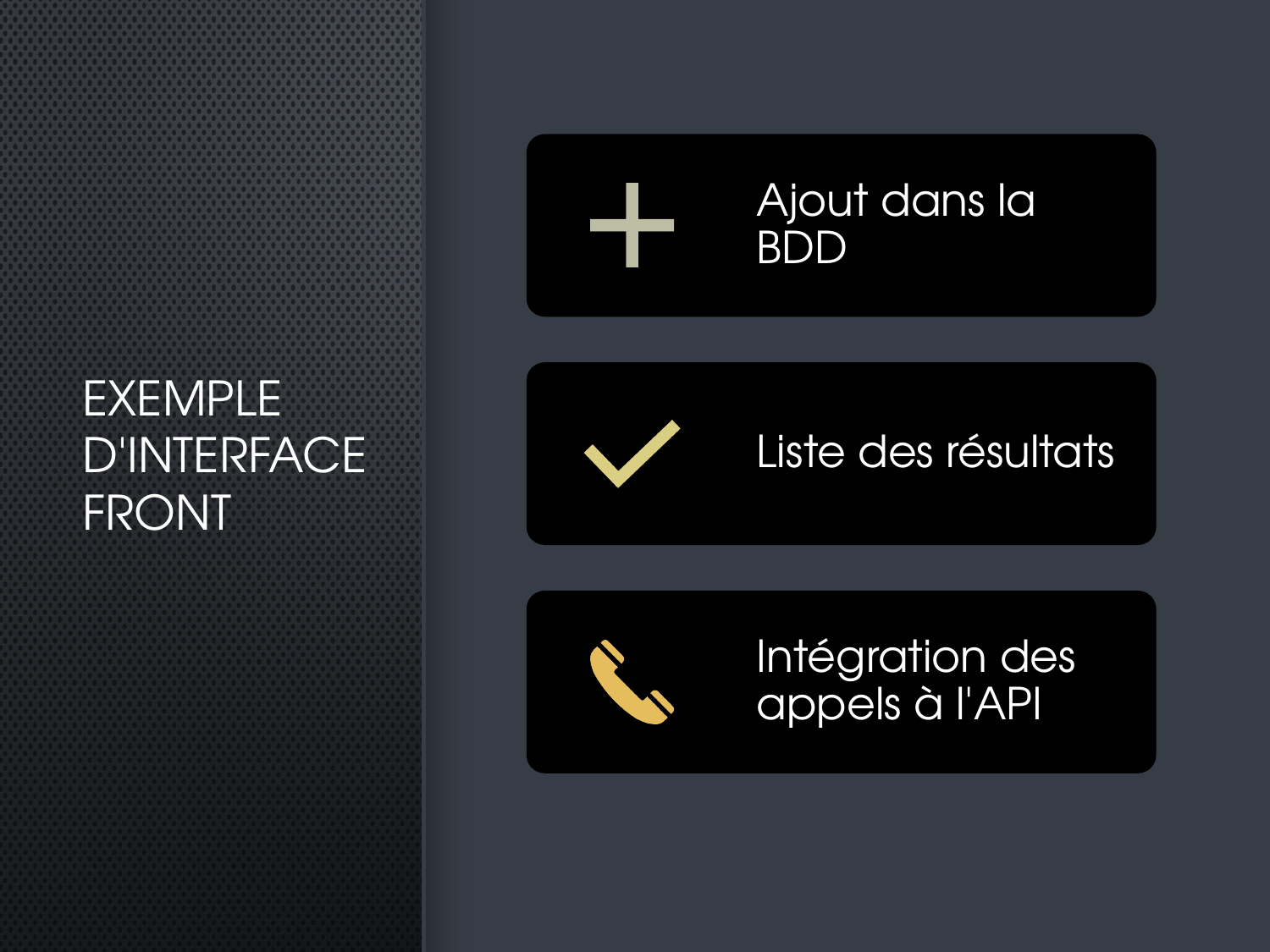

Ajout dans la BDD
Liste des résultats
Intégration des appels à l'API
# Exemple d'interface front